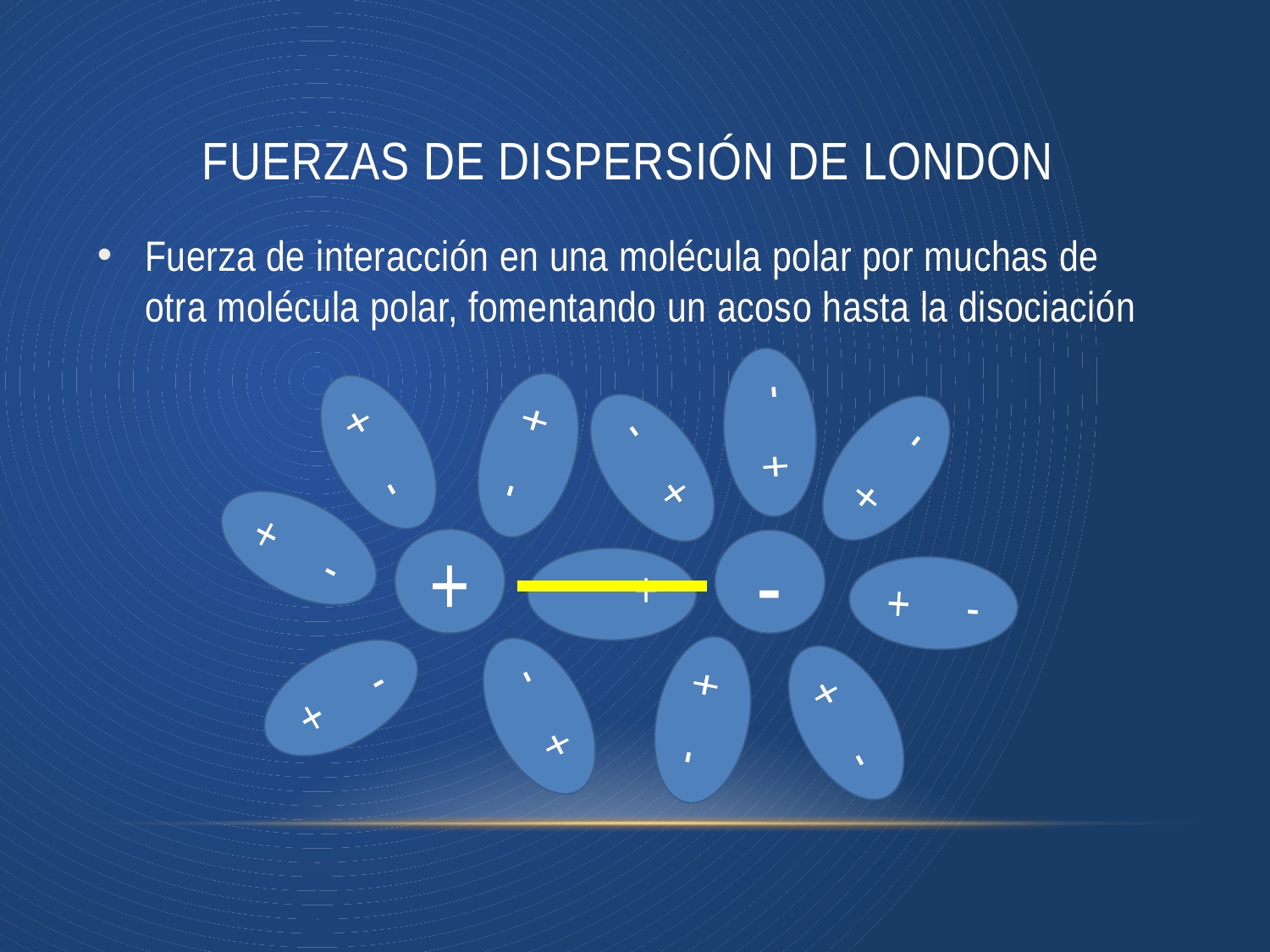

# Fuerzas de dispersión de London
Fuerza de interacción en una molécula polar por muchas de otra molécula polar, fomentando un acoso hasta la disociación
+     -
+     -
+     -
+     -
+     -
+     -
+
-
+     -
+     -
+     -
+     -
+     -
+     -